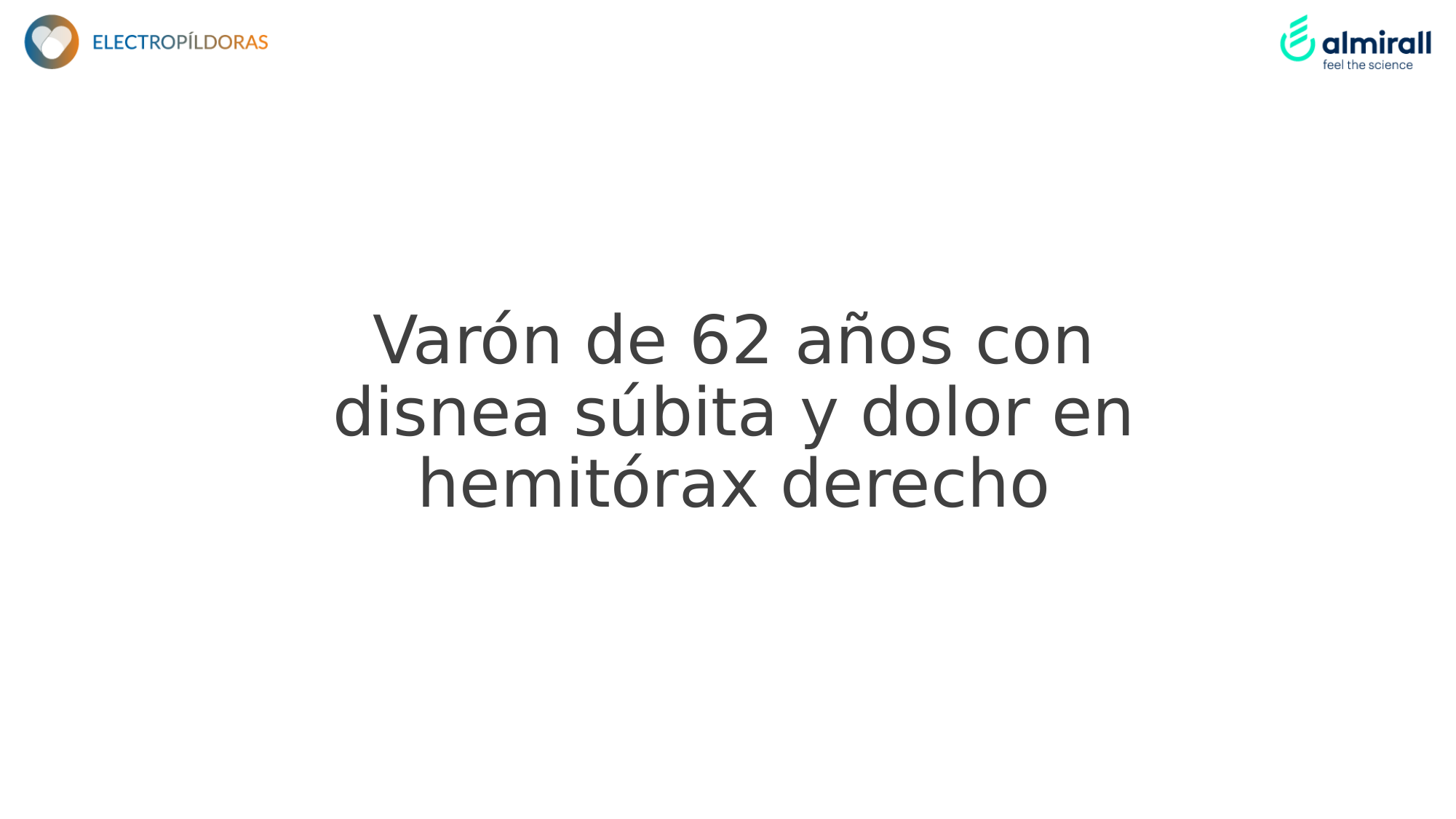

#
Varón de 62 años con disnea súbita y dolor en hemitórax derecho